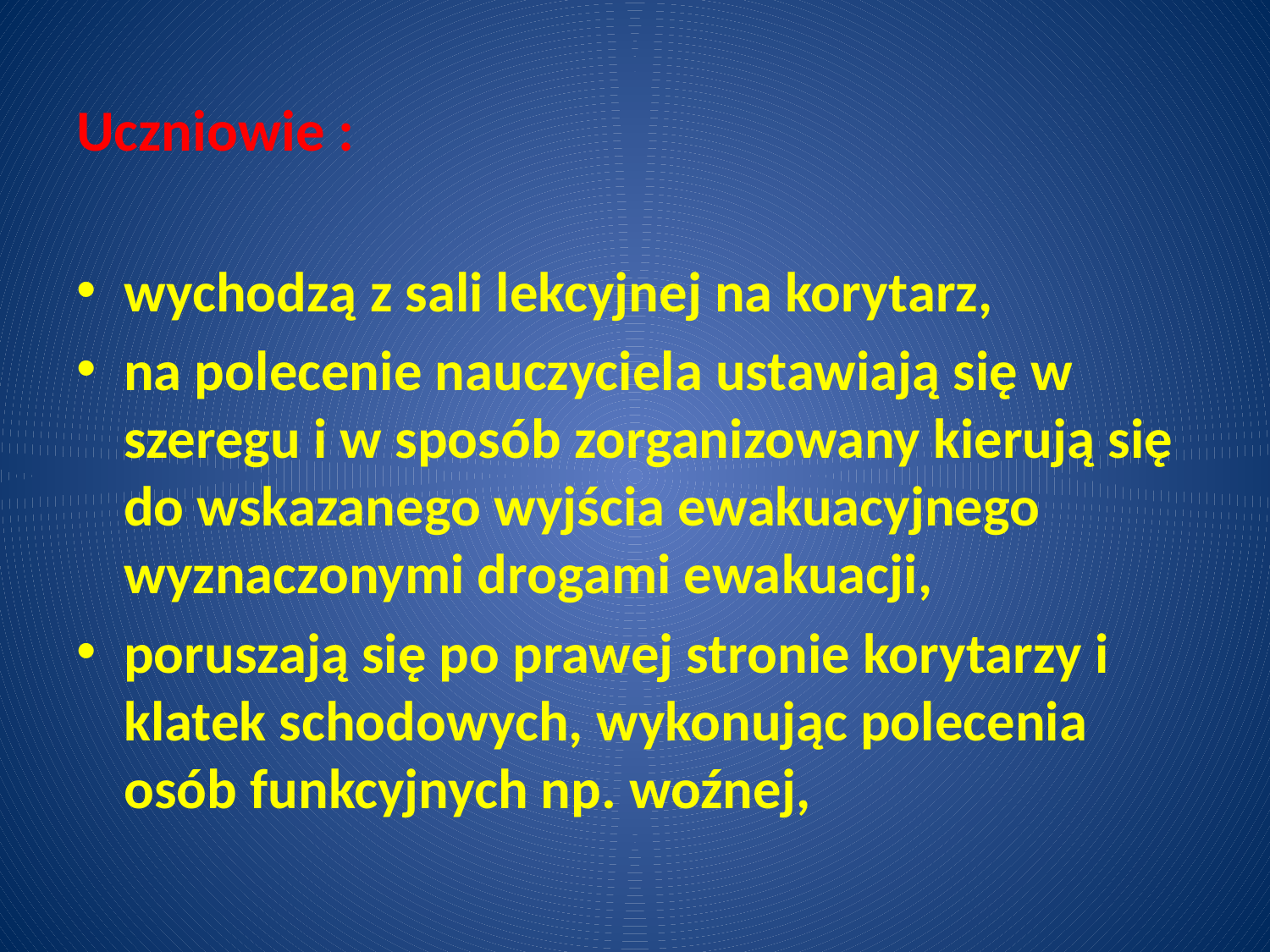

Uczniowie :

wychodzą z sali lekcyjnej na korytarz,
na polecenie nauczyciela ustawiają się w szeregu i w sposób zorganizowany kierują się do wskazanego wyjścia ewakuacyjnego wyznaczonymi drogami ewakuacji,
poruszają się po prawej stronie korytarzy i klatek schodowych, wykonując polecenia osób funkcyjnych np. woźnej,